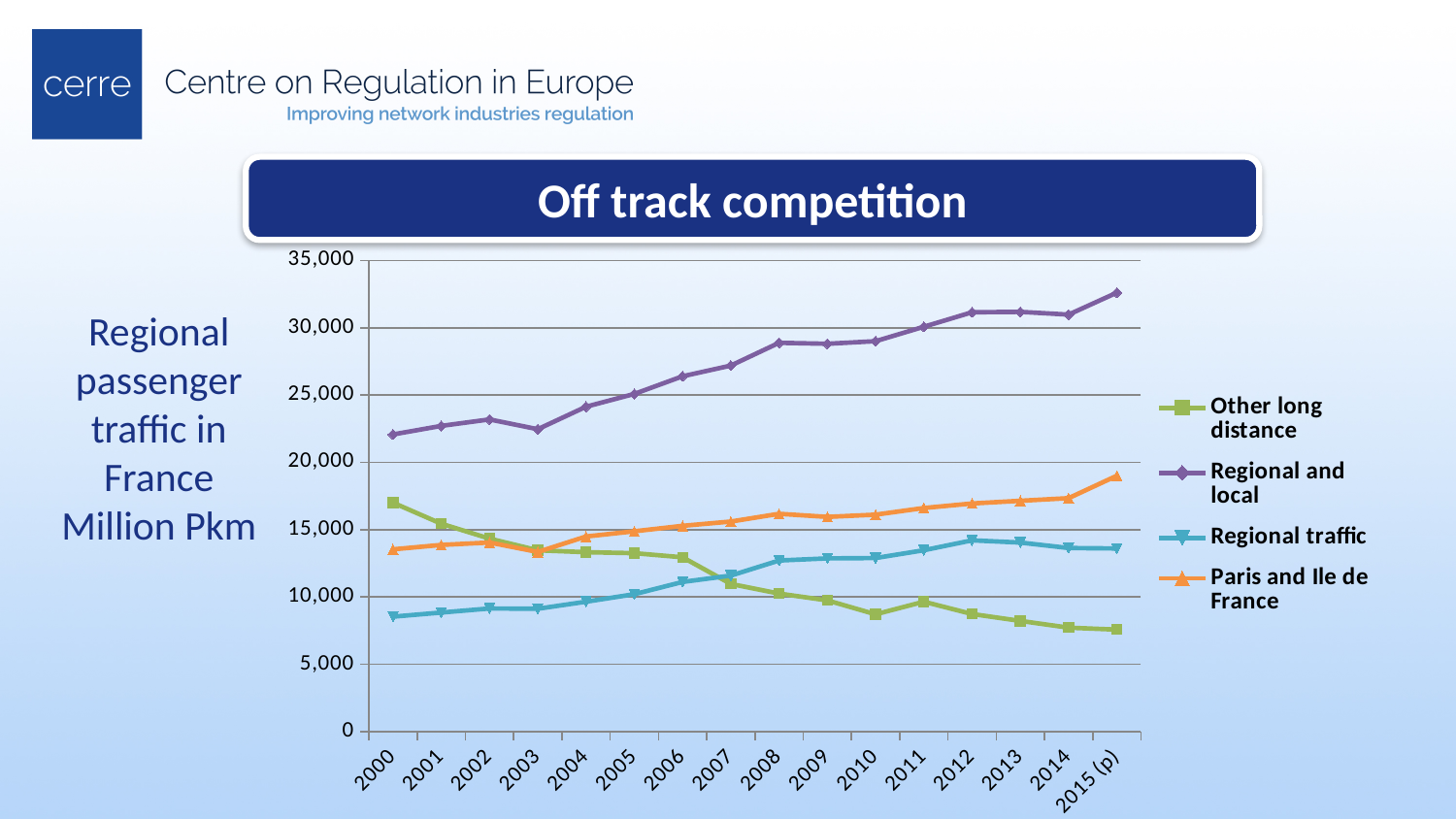

Off track competition

### Chart

| Category | Other long distance  | Regional and local | Regional traffic | Paris and Ile de France |
|---|---|---|---|---|
| 2000 | 17004.0 | 22073.599999999977 | 8535.0 | 13538.6 |
| 2001 | 15441.0 | 22707.478770000005 | 8843.21077 | 13864.268 |
| 2002 | 14330.0 | 23188.386623 | 9144.992622999991 | 14043.394 |
| 2003 | 13463.0 | 22462.777600142 | 9122.440541 | 13340.337059142004 |
| 2004 | 13325.0 | 24137.096550000002 | 9644.502423 | 14492.594127 |
| 2005 | 13251.467009999988 | 25083.453088 | 10204.453087999997 | 14879.0 |
| 2006 | 12945.136023 | 26398.32344625 | 11113.234480000014 | 15285.088966250001 |
| 2007 | 10966.265744 | 27190.944625000022 | 11586.344625 | 15604.6 |
| 2008 | 10250.34134700001 | 28884.323218999976 | 12707.723219000009 | 16176.6 |
| 2009 | 9744.812067 | 28809.874690917 | 12864.482775999999 | 15945.39191491699 |
| 2010 | 8708.299853 | 29002.74352883998 | 12889.646995000001 | 16113.096533839995 |
| 2011 | 9642.898664999988 | 30073.22430138 | 13467.842713000002 | 16605.381588379976 |
| 2012 | 8732.253849064005 | 31151.585036534903 | 14206.048077270008 | 16945.5369592649 |
| 2013 | 8221.607511679369 | 31183.63351023998 | 14036.68361096 | 17146.94989928002 |
| 2014 | 7721.2454680545325 | 30977.588672638238 | 13635.88305574 | 17341.705616898216 |
| 2015 (p) | 7576.41973263965 | 32606.17315577 | 13602.653723769989 | 19003.51943199998 |
Regional passenger traffic in France
Million Pkm